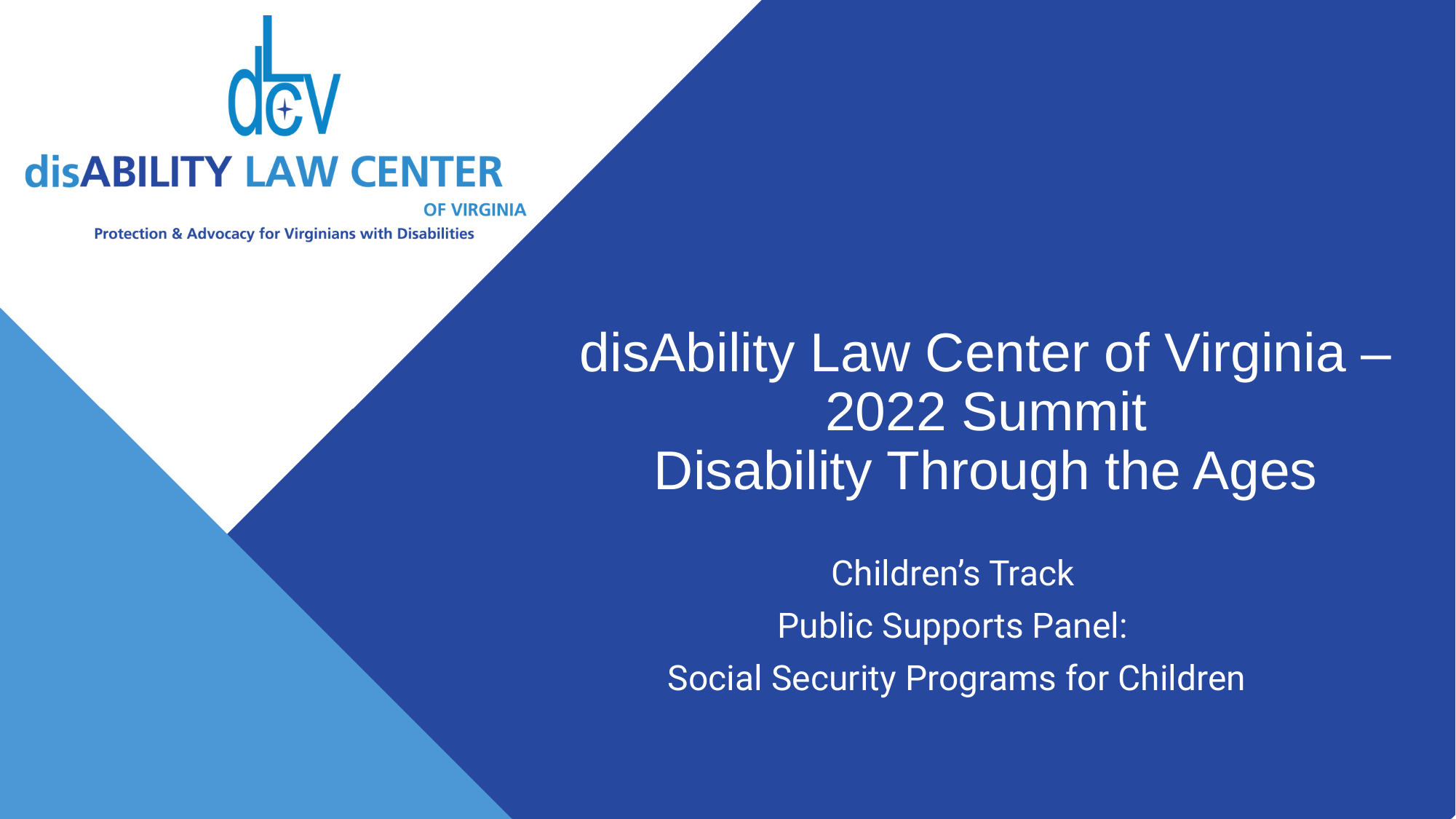

# disAbility Law Center of Virginia – 2022 Summit Disability Through the Ages
Children’s Track
Public Supports Panel:
Social Security Programs for Children